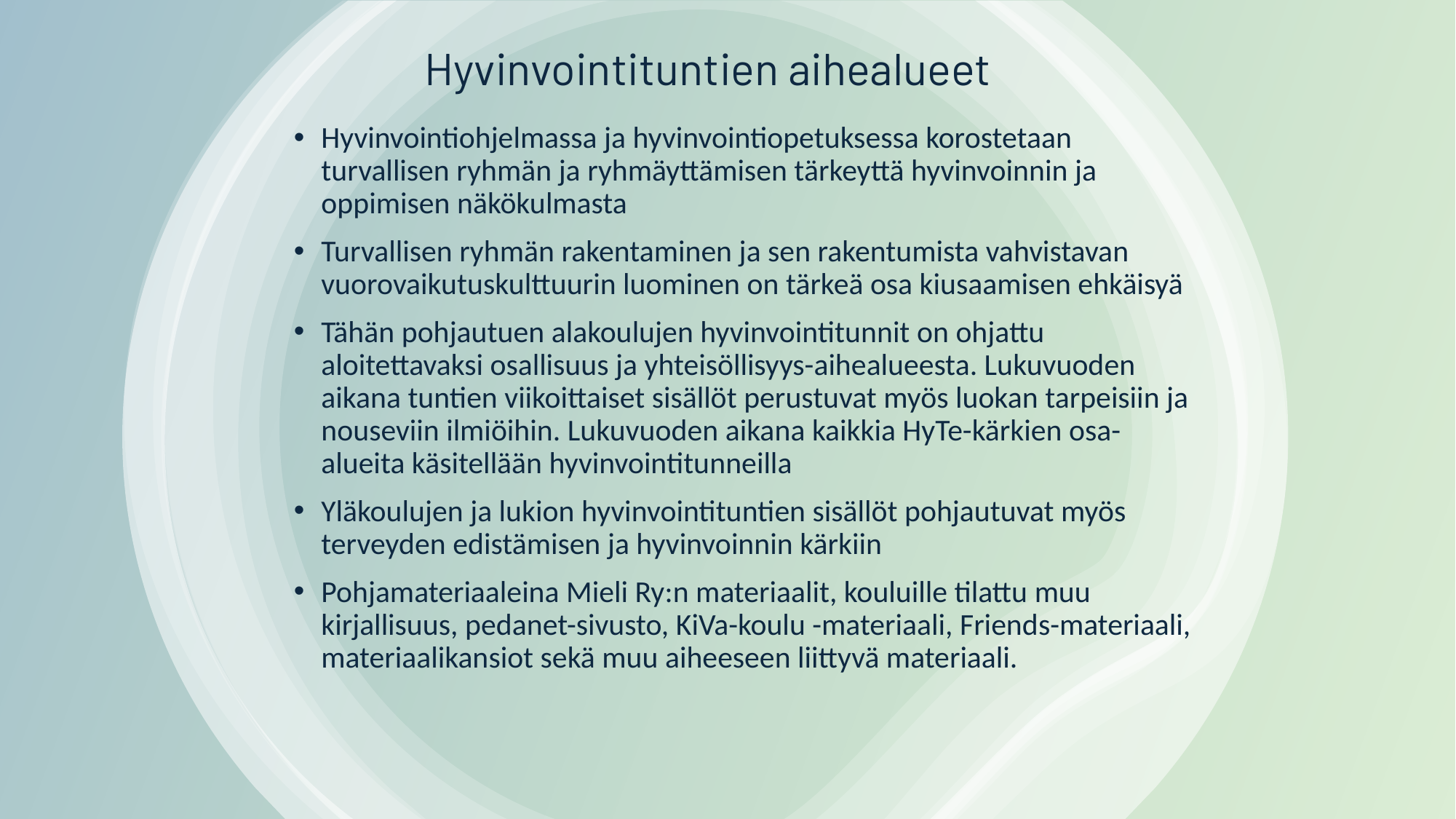

# Hyvinvointituntien aihealueet
Hyvinvointiohjelmassa ja hyvinvointiopetuksessa korostetaan turvallisen ryhmän ja ryhmäyttämisen tärkeyttä hyvinvoinnin ja oppimisen näkökulmasta
Turvallisen ryhmän rakentaminen ja sen rakentumista vahvistavan vuorovaikutuskulttuurin luominen on tärkeä osa kiusaamisen ehkäisyä
Tähän pohjautuen alakoulujen hyvinvointitunnit on ohjattu aloitettavaksi osallisuus ja yhteisöllisyys-aihealueesta. Lukuvuoden aikana tuntien viikoittaiset sisällöt perustuvat myös luokan tarpeisiin ja nouseviin ilmiöihin. Lukuvuoden aikana kaikkia HyTe-kärkien osa-alueita käsitellään hyvinvointitunneilla
Yläkoulujen ja lukion hyvinvointituntien sisällöt pohjautuvat myös terveyden edistämisen ja hyvinvoinnin kärkiin
Pohjamateriaaleina Mieli Ry:n materiaalit, kouluille tilattu muu kirjallisuus, pedanet-sivusto, KiVa-koulu -materiaali, Friends-materiaali, materiaalikansiot sekä muu aiheeseen liittyvä materiaali.